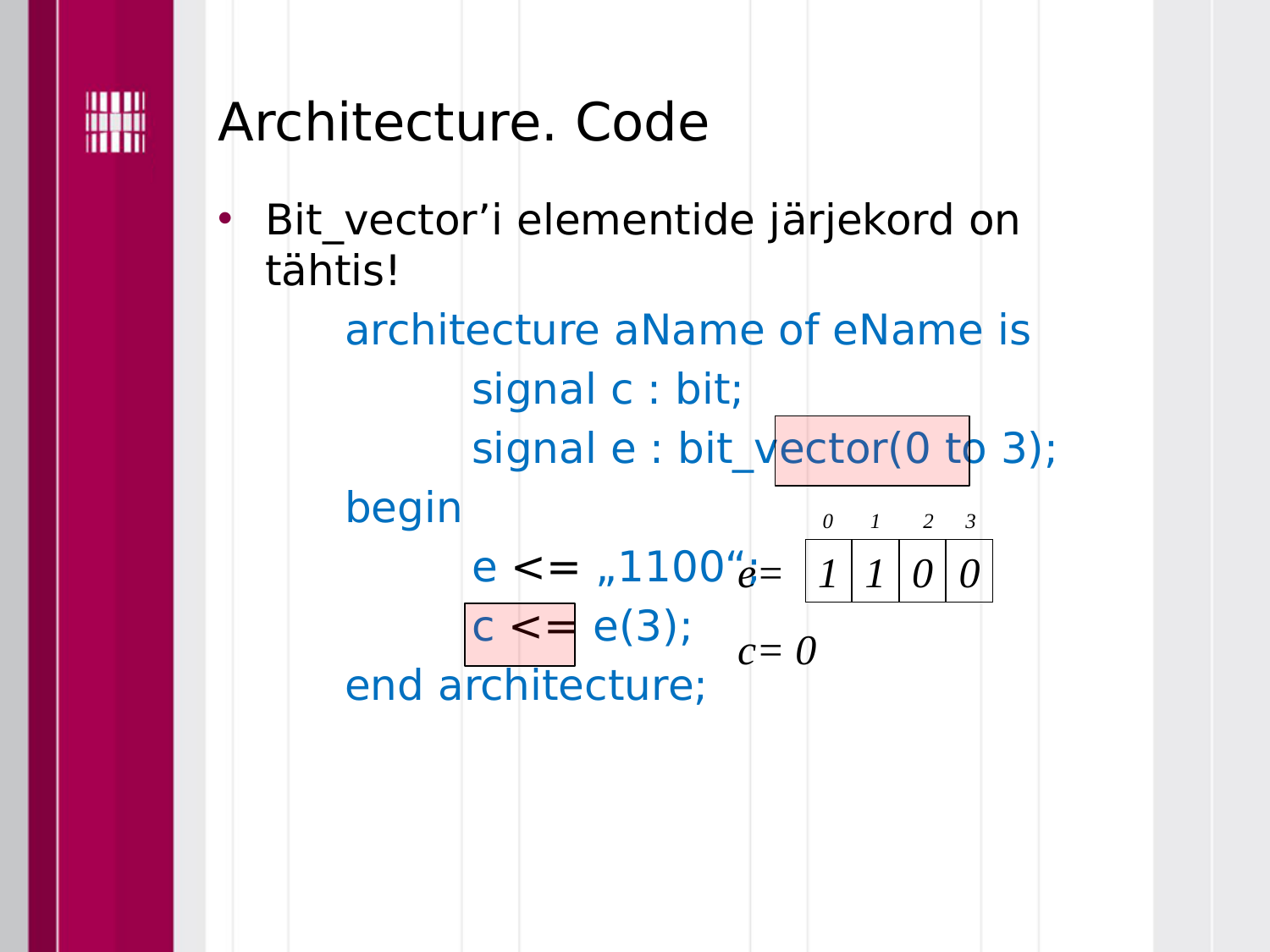

# Architecture. Code
Bit_vector’i elementide järjekord on tähtis!
	architecture aName of eName is
		signal c : bit;
		signal e : bit_vector(0 to 3);
	begin
		e <= „1100“;
		c <= e(3);
	end architecture;

 0       1        2      3
e=
0
0
1
1

c= 0